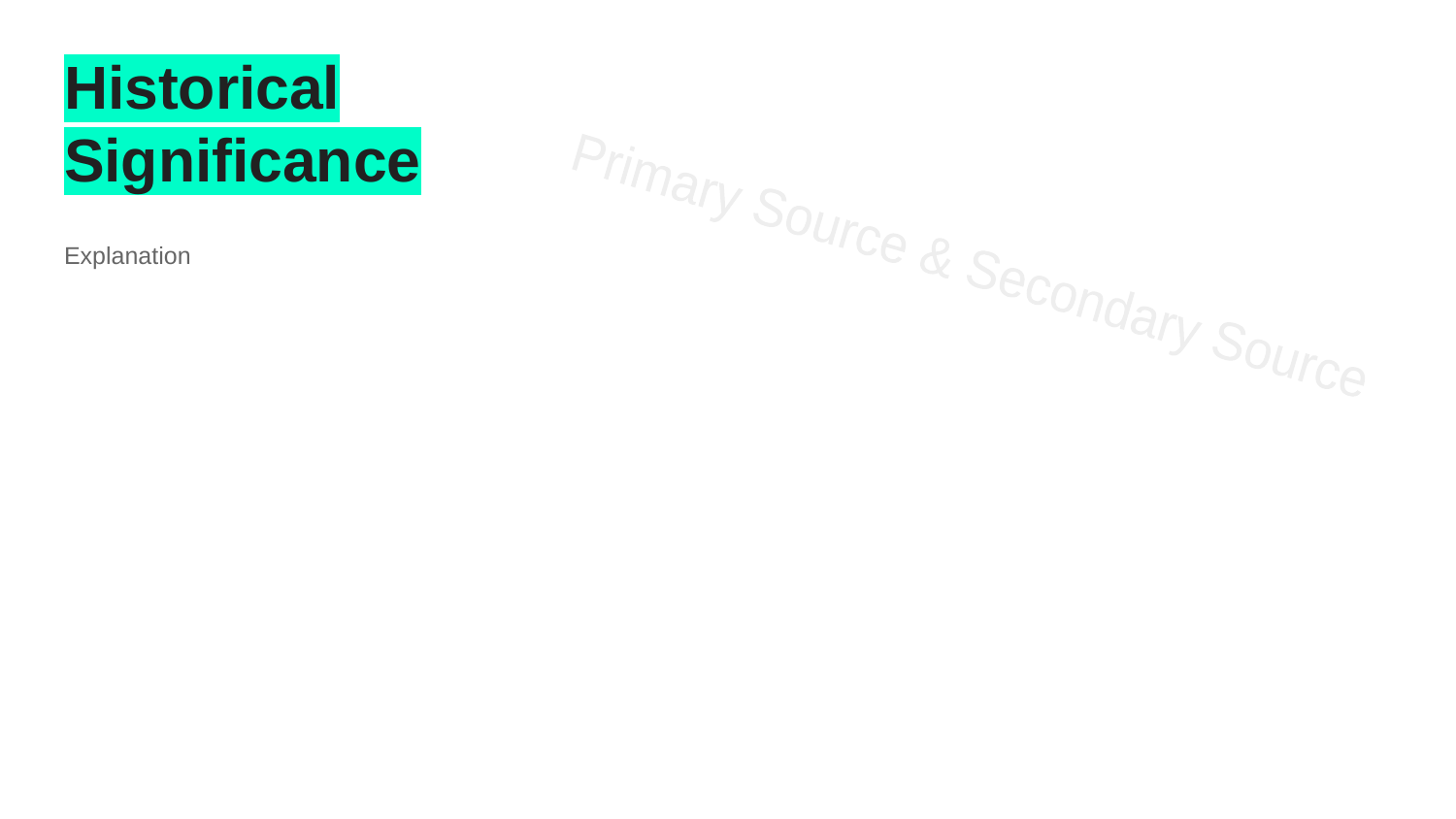

# Historical Significance
Explanation
Primary Source & Secondary Source